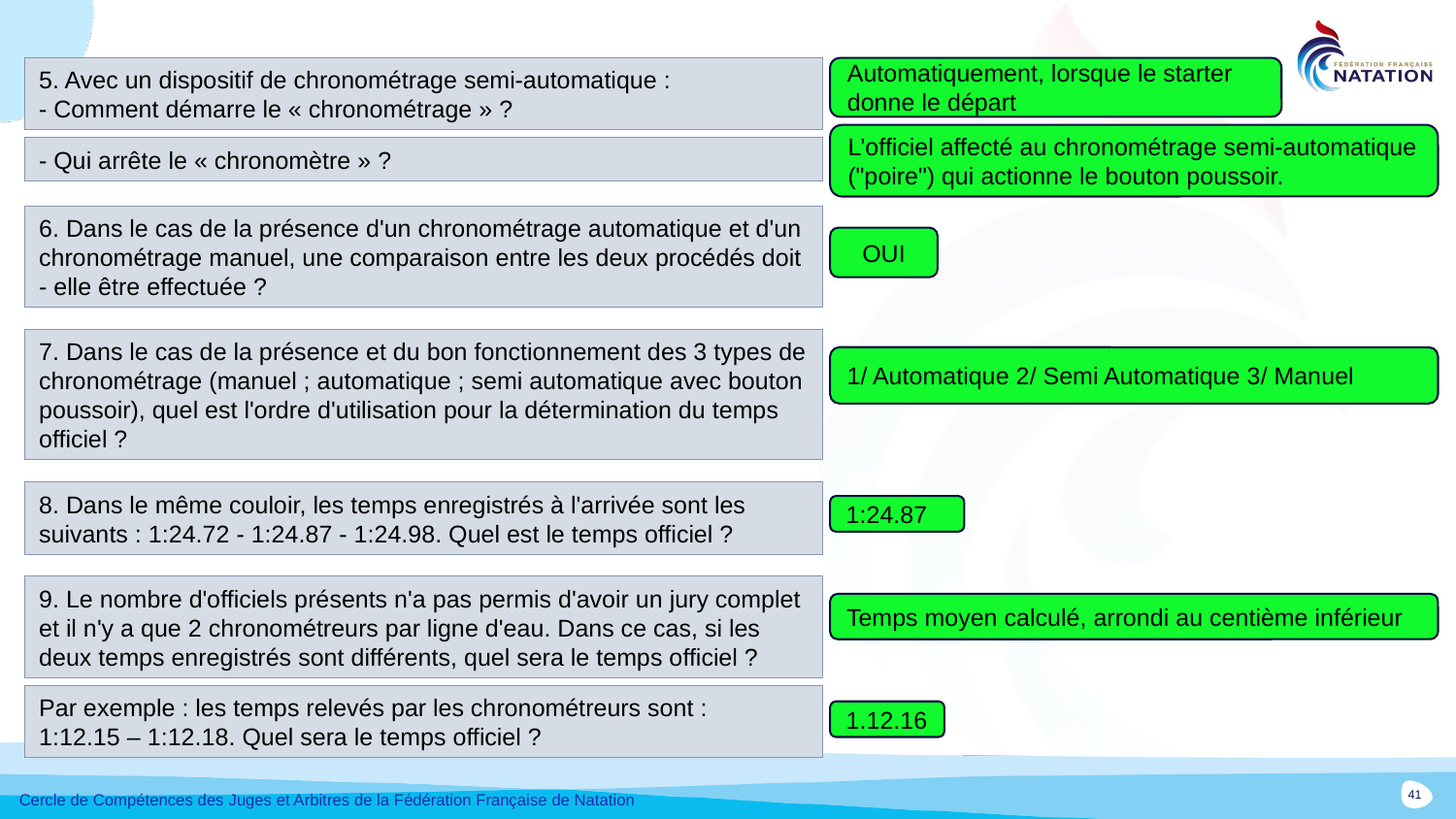

5. Avec un dispositif de chronométrage semi-automatique :
- Comment démarre le « chronométrage » ?
Automatiquement, lorsque le starter donne le départ
L’officiel affecté au chronométrage semi-automatique ("poire") qui actionne le bouton poussoir.
- Qui arrête le « chronomètre » ?
6. Dans le cas de la présence d'un chronométrage automatique et d'un chronométrage manuel, une comparaison entre les deux procédés doit - elle être effectuée ?
OUI
7. Dans le cas de la présence et du bon fonctionnement des 3 types de chronométrage (manuel ; automatique ; semi automatique avec bouton poussoir), quel est l'ordre d'utilisation pour la détermination du temps officiel ?
1/ Automatique 2/ Semi Automatique 3/ Manuel
8. Dans le même couloir, les temps enregistrés à l'arrivée sont les suivants : 1:24.72 - 1:24.87 - 1:24.98. Quel est le temps officiel ?
1:24.87
9. Le nombre d'officiels présents n'a pas permis d'avoir un jury complet et il n'y a que 2 chronométreurs par ligne d'eau. Dans ce cas, si les deux temps enregistrés sont différents, quel sera le temps officiel ?
Temps moyen calculé, arrondi au centième inférieur
Par exemple : les temps relevés par les chronométreurs sont :           1:12.15 – 1:12.18. Quel sera le temps officiel ?
1.12.16
Cercle de Compétences des Juges et Arbitres de la Fédération Française de Natation